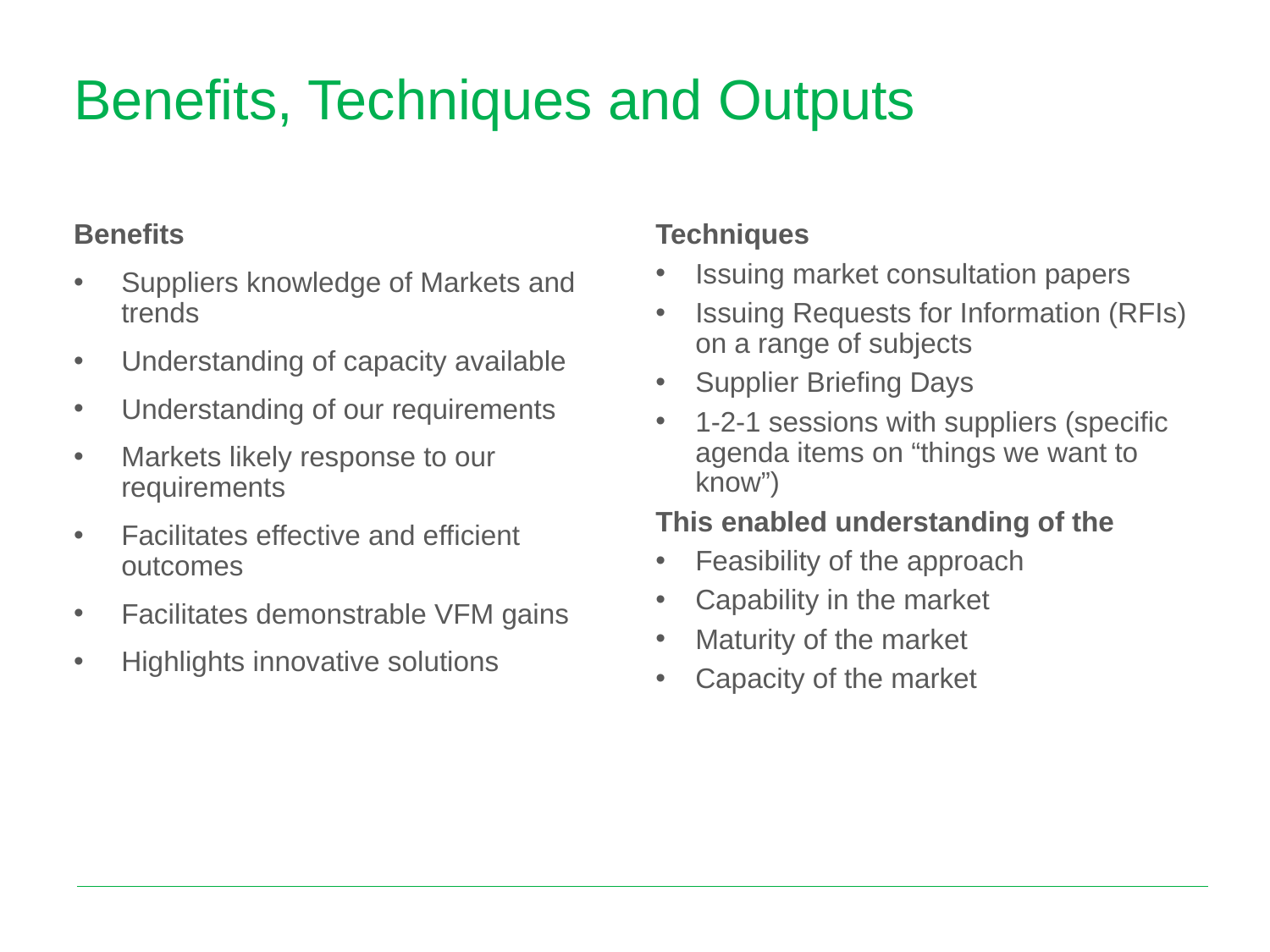

# Benefits, Techniques and Outputs
Benefits
Suppliers knowledge of Markets and trends
Understanding of capacity available
Understanding of our requirements
Markets likely response to our requirements
Facilitates effective and efficient outcomes
Facilitates demonstrable VFM gains
Highlights innovative solutions

Techniques
Issuing market consultation papers
Issuing Requests for Information (RFIs) on a range of subjects
Supplier Briefing Days
1-2-1 sessions with suppliers (specific agenda items on “things we want to know”)
This enabled understanding of the
Feasibility of the approach
Capability in the market
Maturity of the market
Capacity of the market